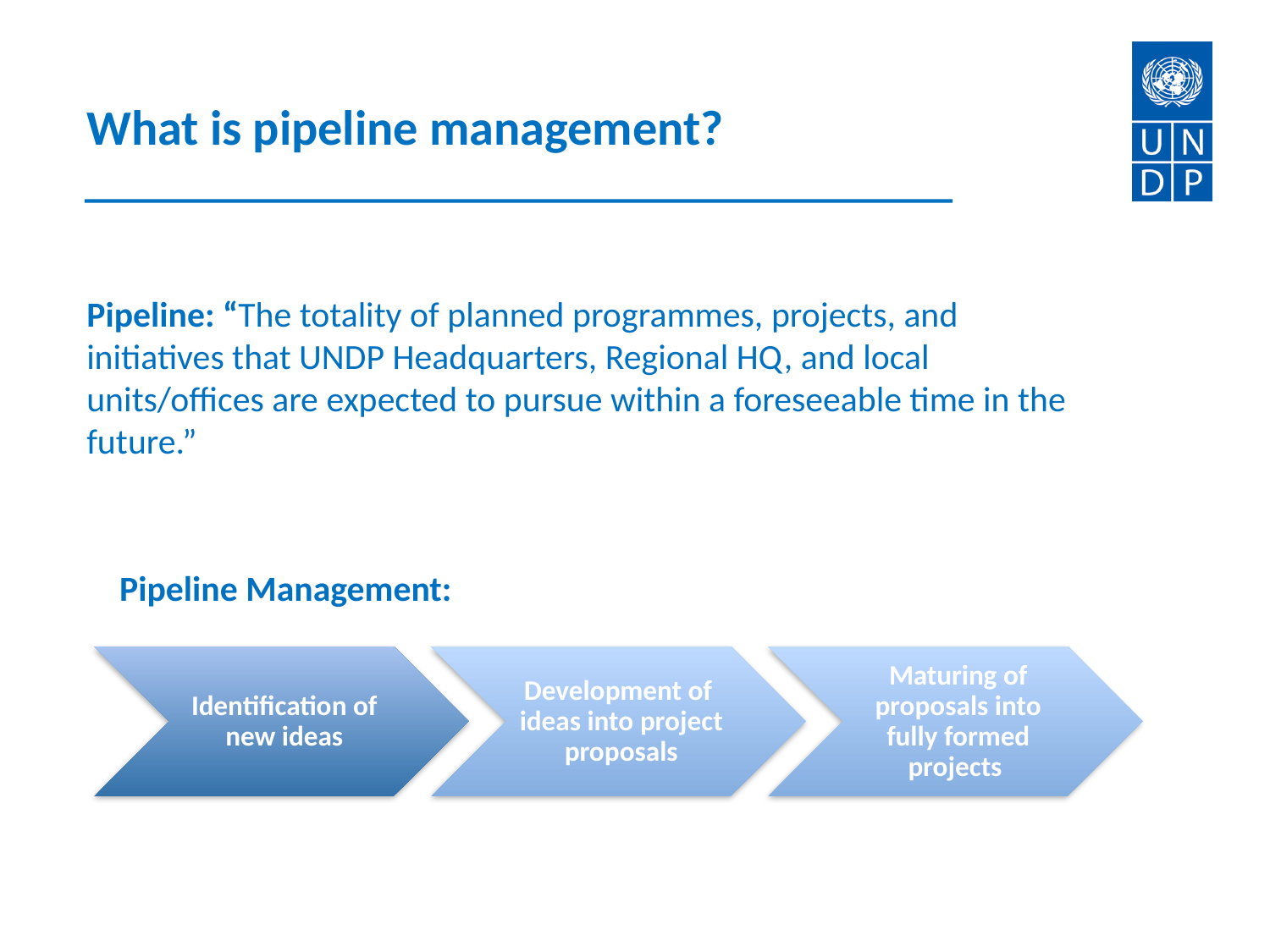

What is pipeline management?
Pipeline: “The totality of planned programmes, projects, and initiatives that UNDP Headquarters, Regional HQ, and local units/offices are expected to pursue within a foreseeable time in the future.”
Identification of new ideas
Development of  ideas into project proposals
Maturing of proposals into fully formed projects
Pipeline Management: